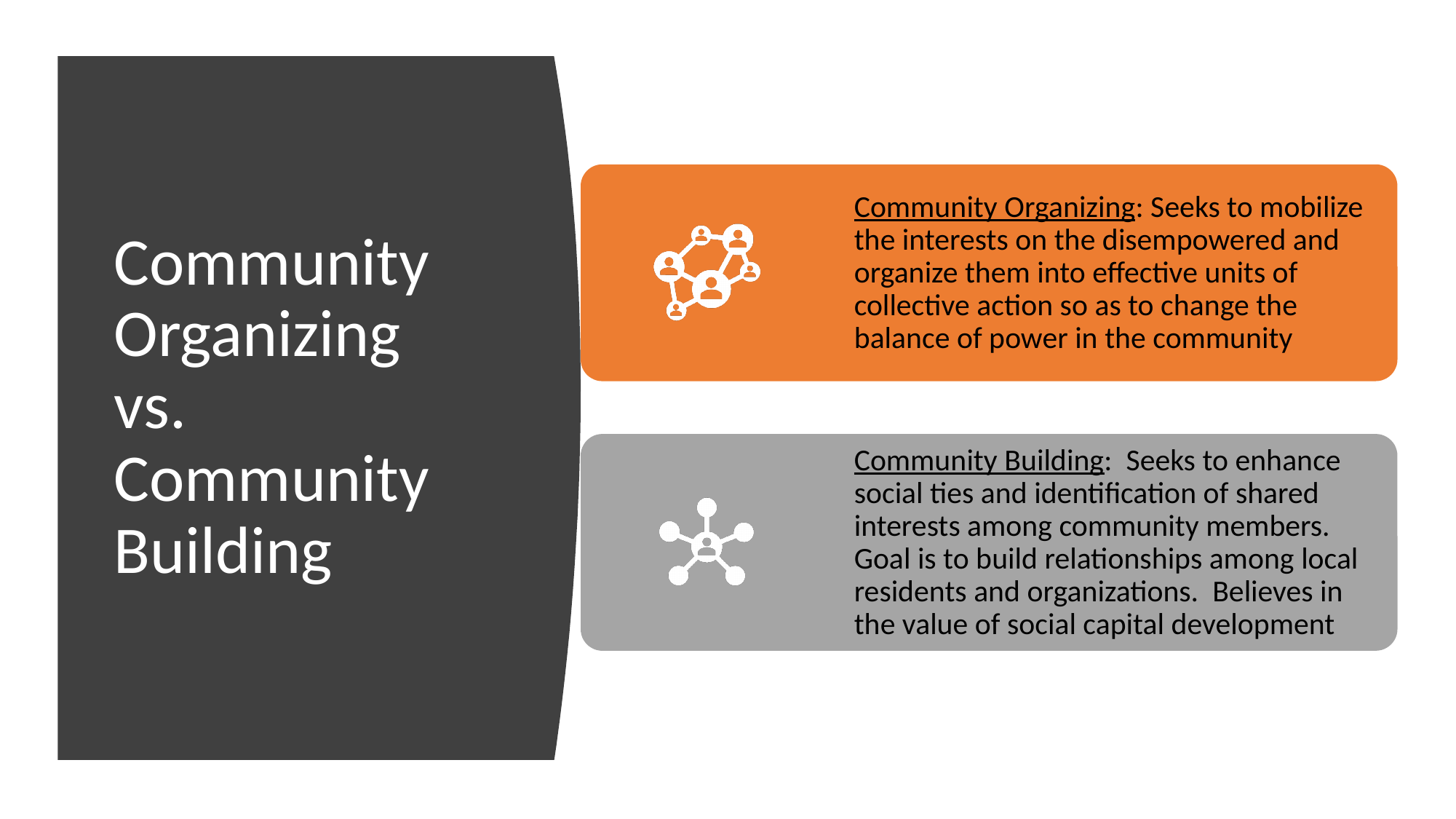

Community Organizing: Seeks to mobilize the interests on the disempowered and organize them into effective units of collective action so as to change the balance of power in the community
Community Building:  Seeks to enhance social ties and identification of shared interests among community members.  Goal is to build relationships among local residents and organizations.  Believes in the value of social capital development

# Community Organizing  vs. Community Building